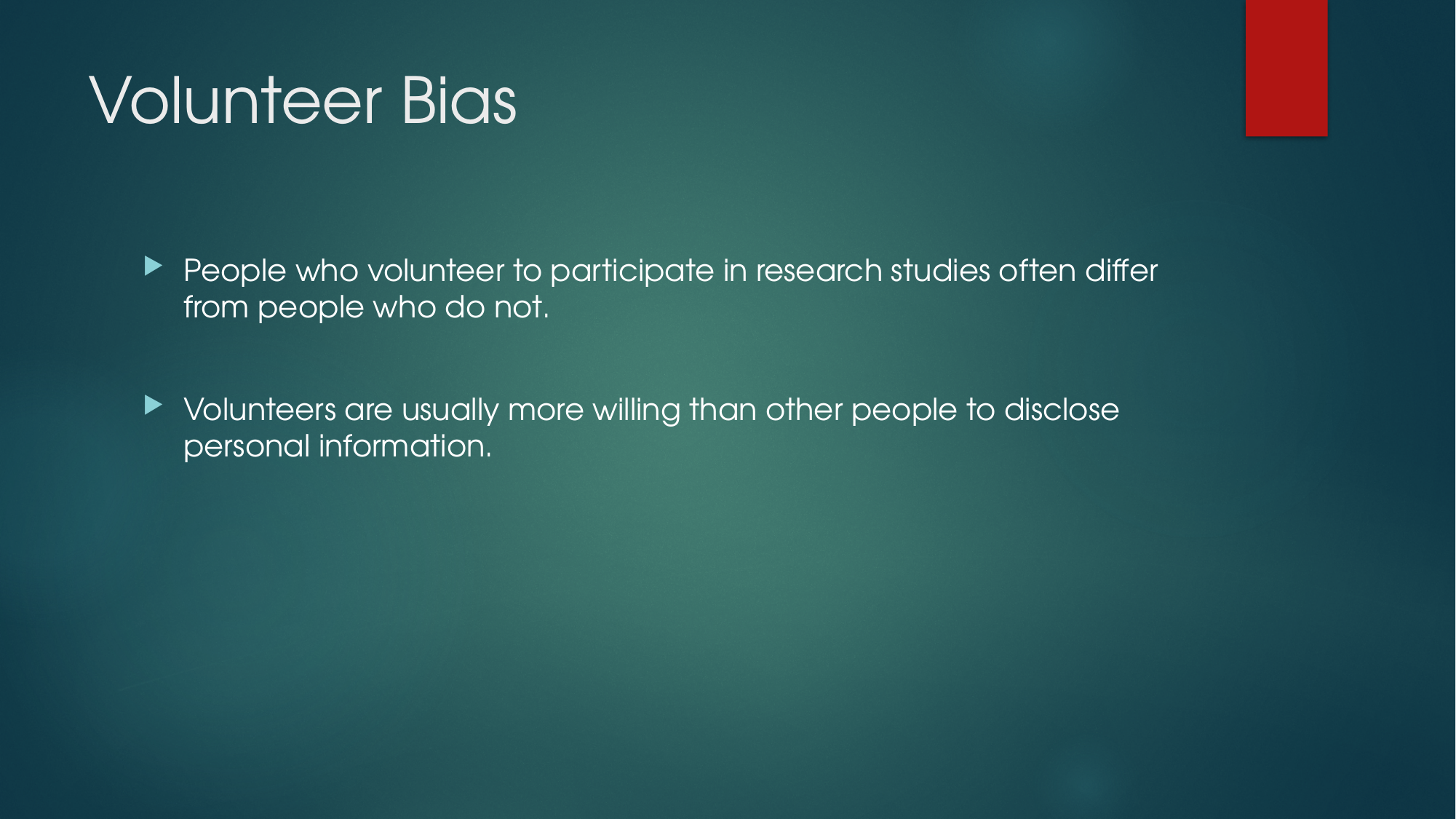

# Volunteer Bias
People who volunteer to participate in research studies often differ from people who do not.

Volunteers are usually more willing than other people to disclose personal information.